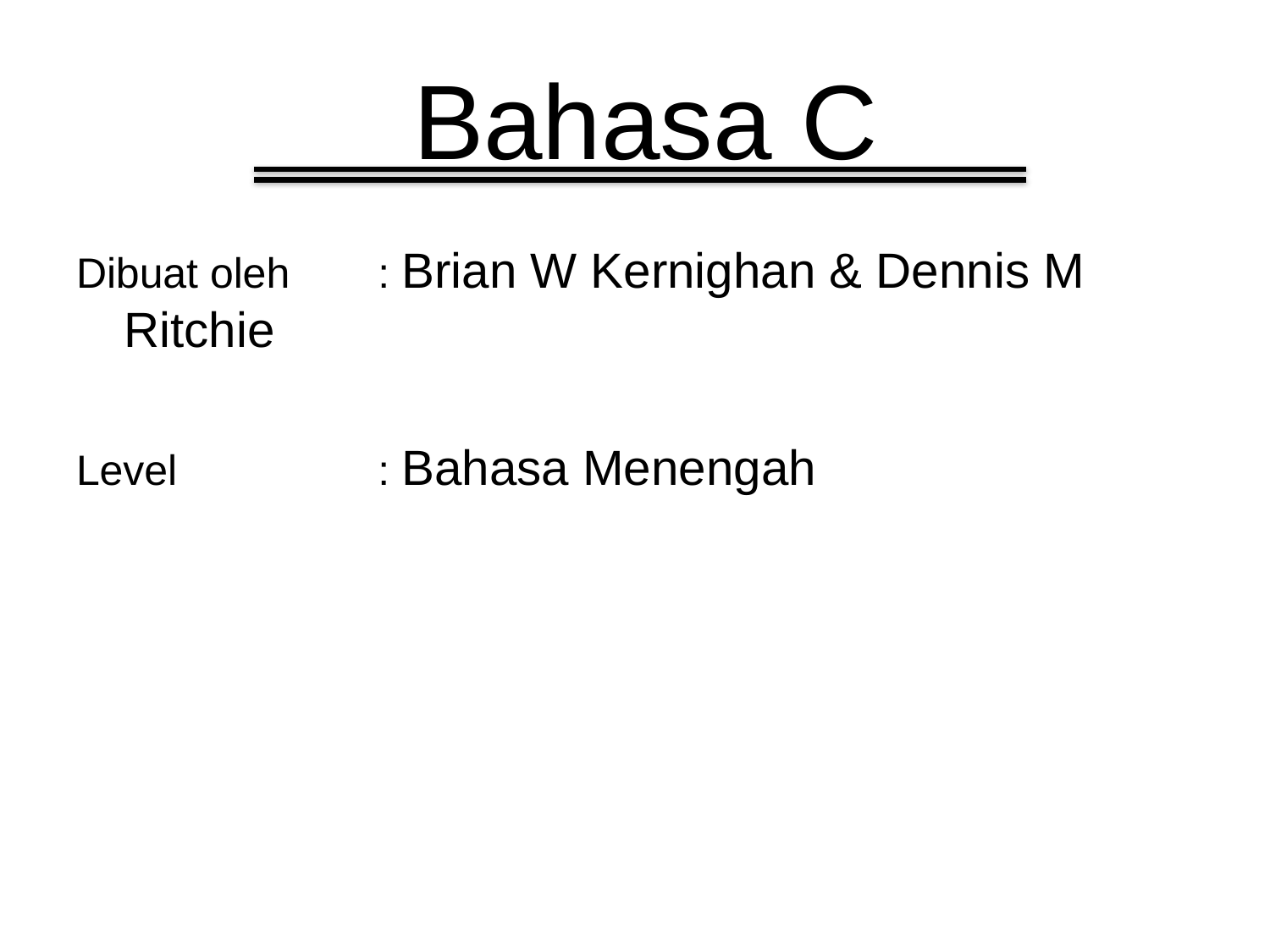

# Bahasa C
Dibuat oleh 	: Brian W Kernighan & Dennis M Ritchie

Level		: Bahasa Menengah